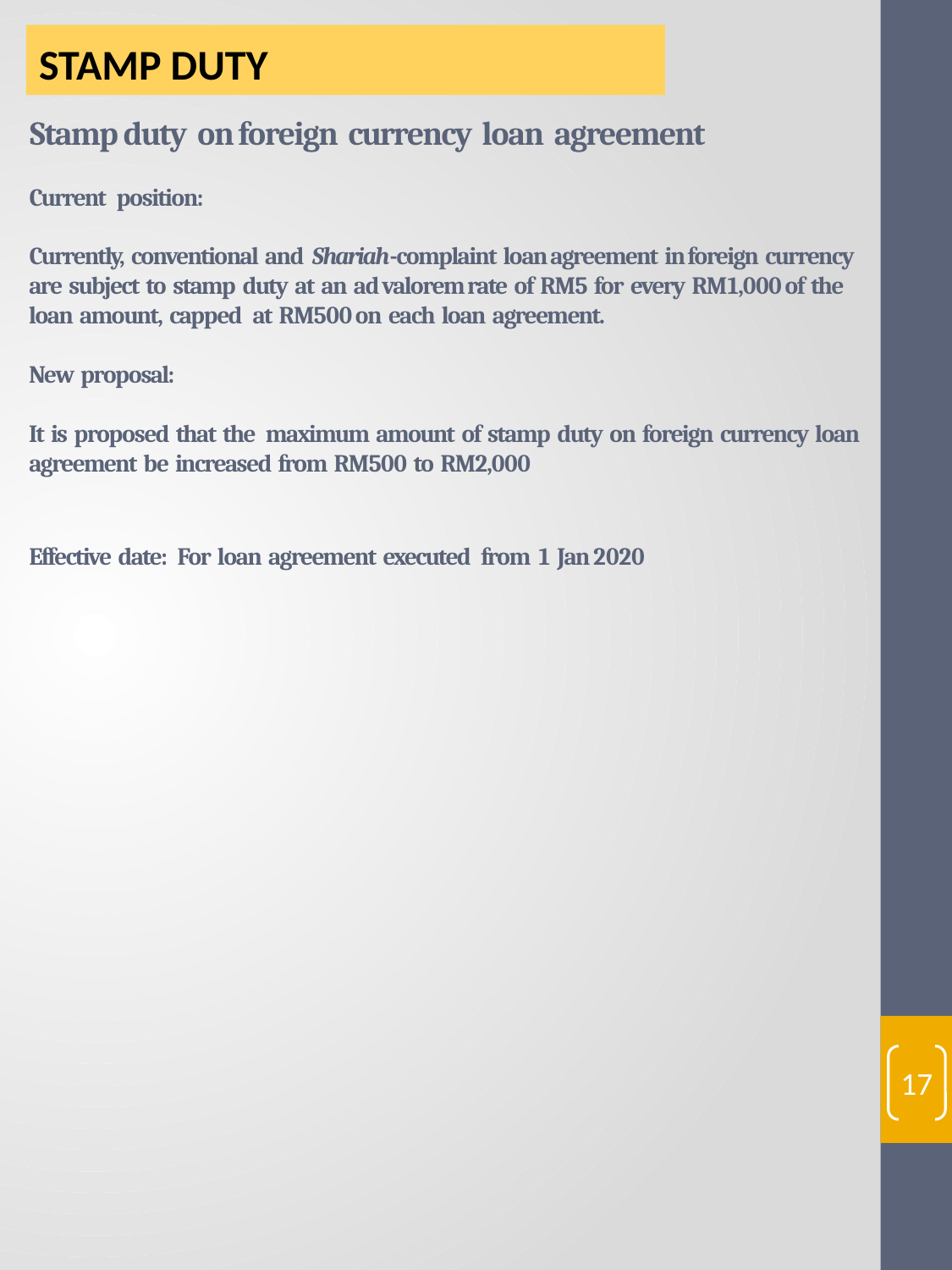

STAMP DUTY
# Stamp duty  on foreign  currency  loan  agreement Current   position: Currently,  conventional  and  Shariah-complaint  loan agreement  in foreign  currency are  subject  to  stamp  duty  at  an  ad valorem rate  of  RM5  for  every  RM1,000 of  the  loan  amount,  capped   at  RM500 on  each  loan  agreement. New  proposal: It  is  proposed  that  the   maximum  amount  of  stamp  duty  on  foreign  currency  loan  agreement  be  increased  from  RM500  to  RM2,000 Effective  date:   For  loan  agreement  executed   from  1  Jan 2020
17